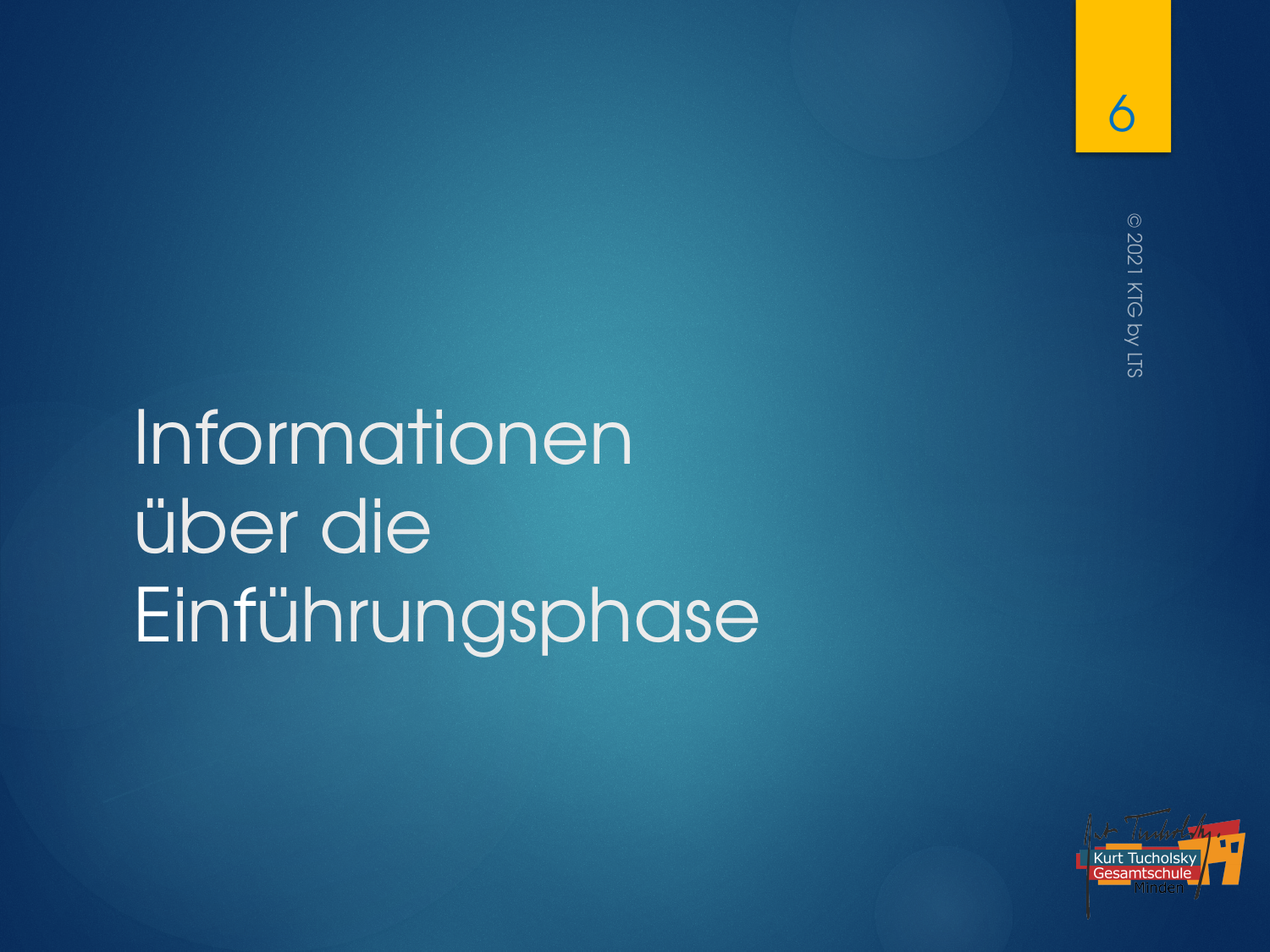

6
# Informationen über die Einführungsphase
© 2021 KTG by LTS